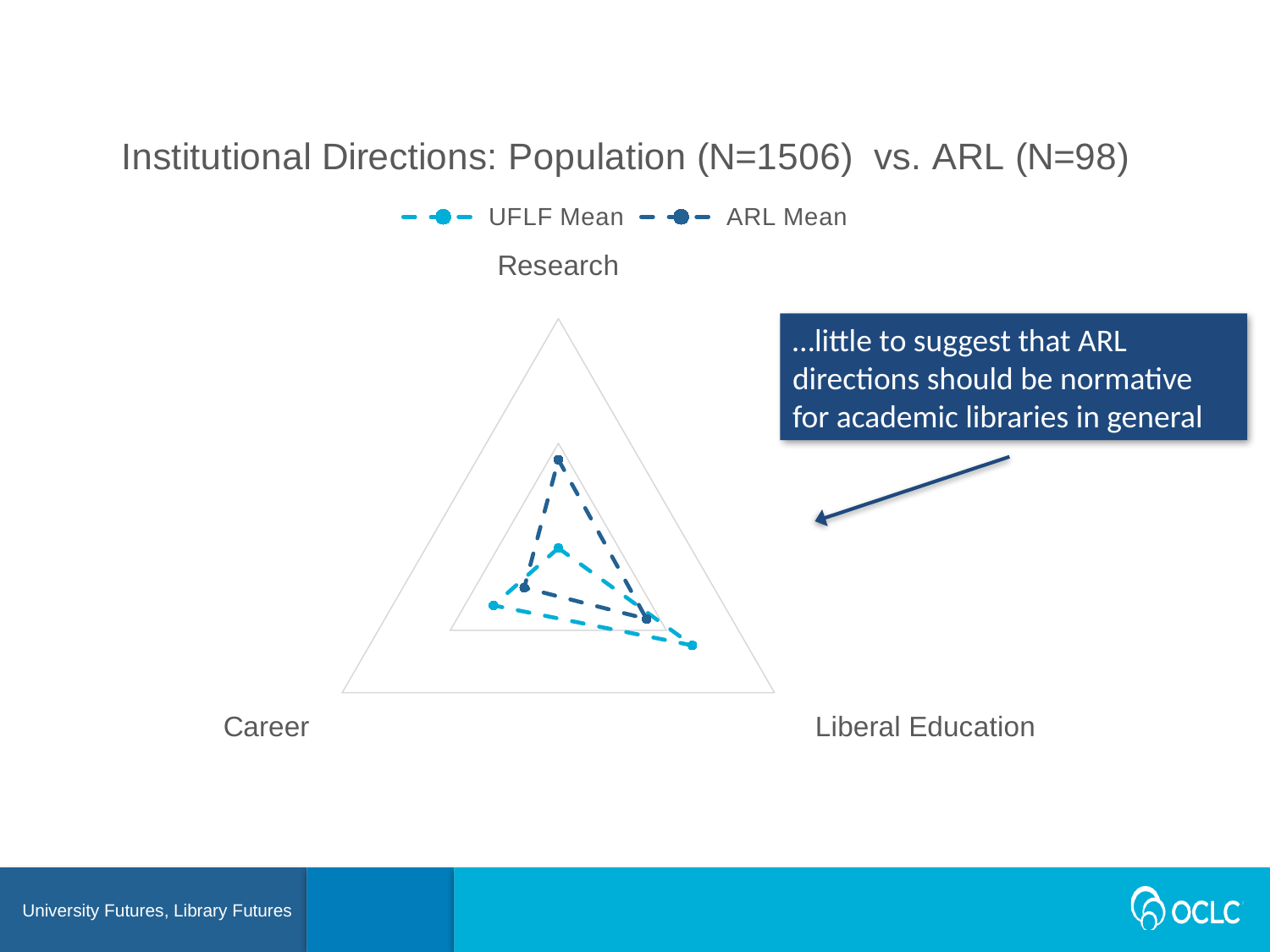

### Chart: Institutional Directions: Population (N=1506)  vs. ARL (N=98)

| Category | UFLF Mean | ARL Mean |
|---|---|---|
| Research | 0.08 | 0.434268197019398 |
|  Liberal Education | 0.62 | 0.407998543343552 |
|  Career | 0.3 | 0.15773325963705 |
…little to suggest that ARL directions should be normative for academic libraries in general